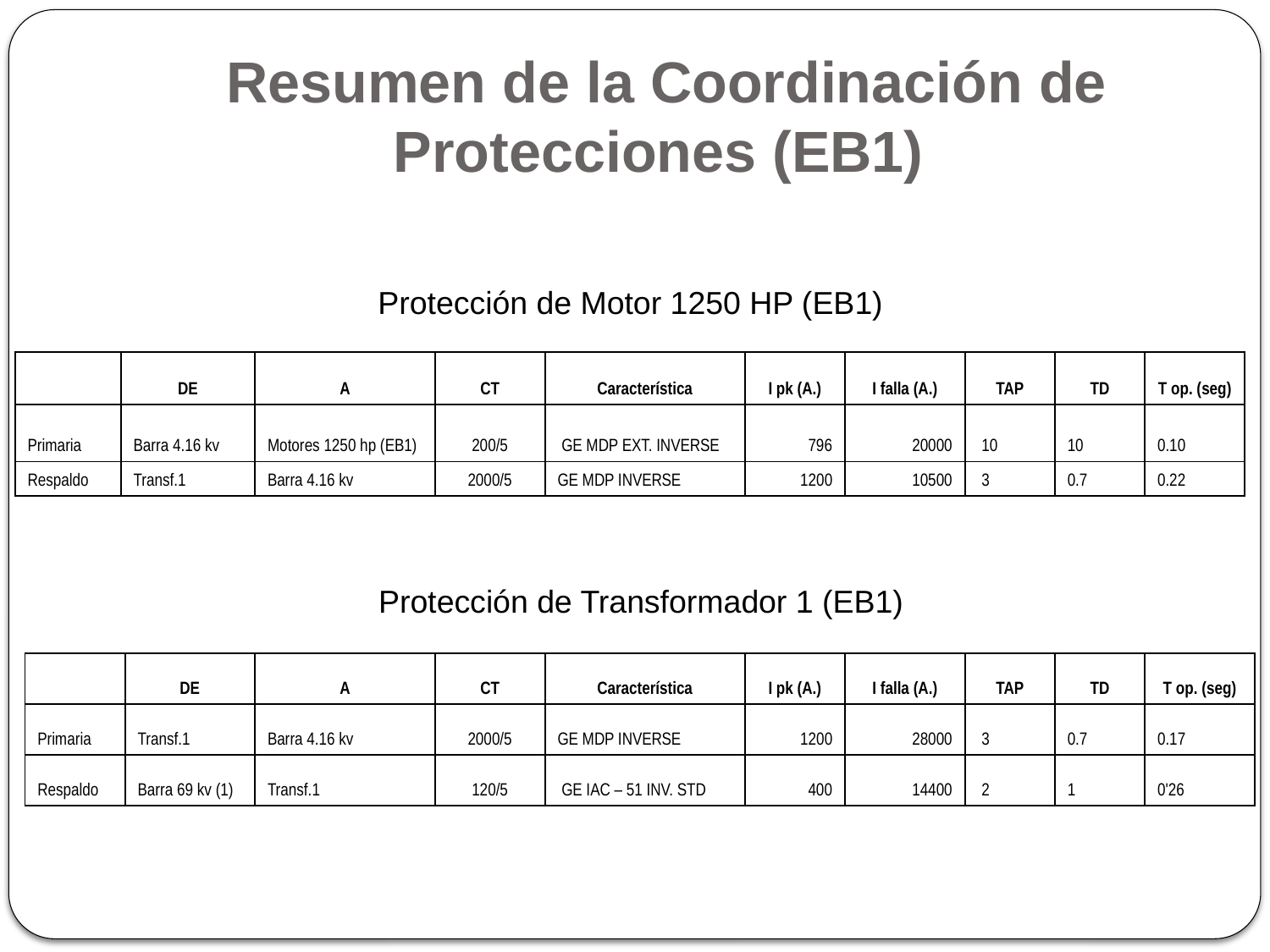

# Resumen de la Coordinación de Protecciones (EB1)
Protección de Motor 1250 HP (EB1)
|  | DE | A | CT | Característica | I pk (A.) | I falla (A.) | TAP | TD | T op. (seg) |
| --- | --- | --- | --- | --- | --- | --- | --- | --- | --- |
| Primaria | Barra 4.16 kv | Motores 1250 hp (EB1) | 200/5 | GE MDP EXT. INVERSE | 796 | 20000 | 10 | 10 | 0.10 |
| Respaldo | Transf.1 | Barra 4.16 kv | 2000/5 | GE MDP INVERSE | 1200 | 10500 | 3 | 0.7 | 0.22 |
Protección de Transformador 1 (EB1)
|  | DE | A | CT | Característica | I pk (A.) | I falla (A.) | TAP | TD | T op. (seg) |
| --- | --- | --- | --- | --- | --- | --- | --- | --- | --- |
| Primaria | Transf.1 | Barra 4.16 kv | 2000/5 | GE MDP INVERSE | 1200 | 28000 | 3 | 0.7 | 0.17 |
| Respaldo | Barra 69 kv (1) | Transf.1 | 120/5 | GE IAC – 51 INV. STD | 400 | 14400 | 2 | 1 | 0'26 |